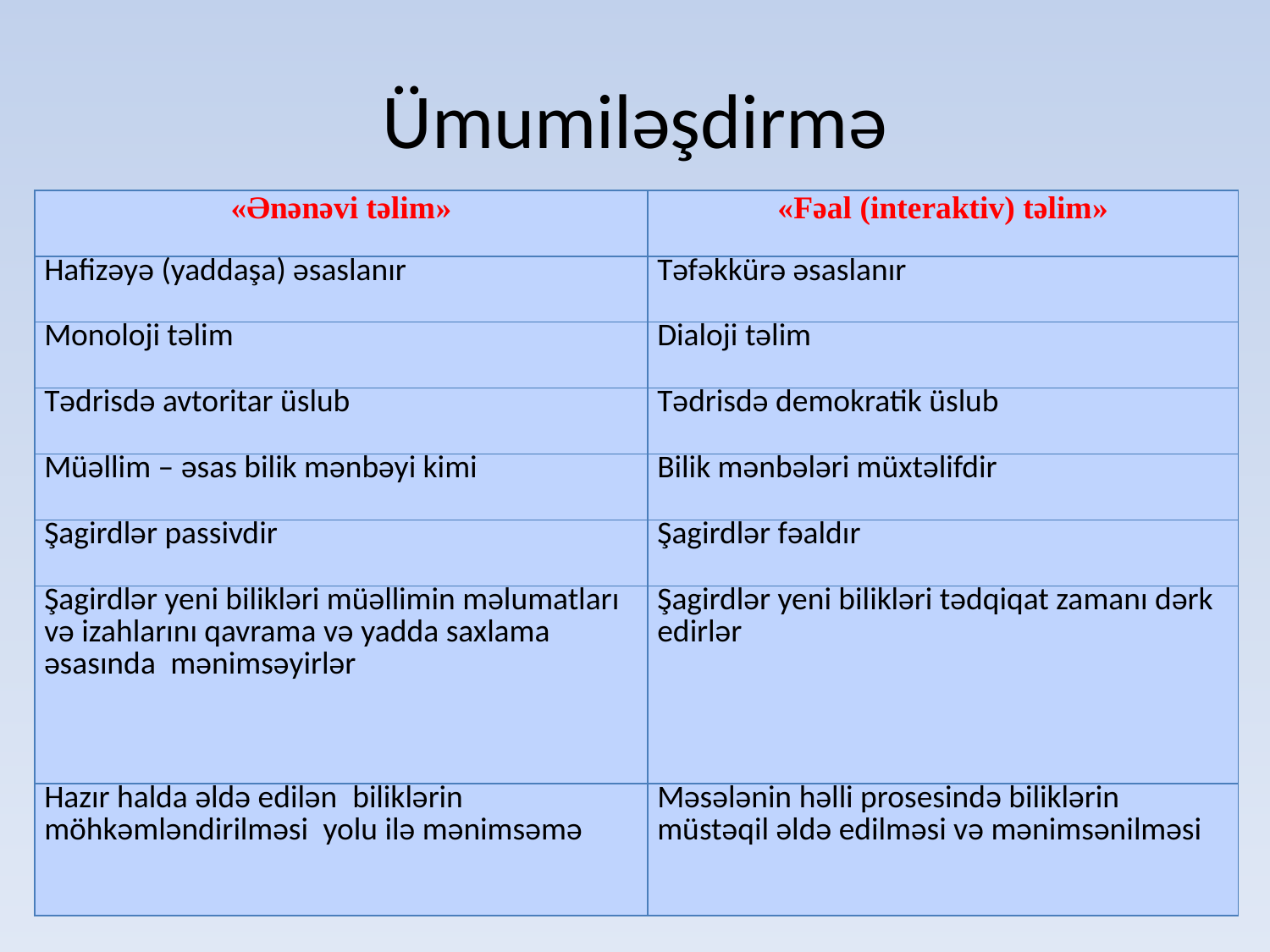

# Ümumiləşdirmə
| «Ənənəvi təlim» | «Fəal (interaktiv) təlim» |
| --- | --- |
| Hafizəyə (yaddaşa) əsaslanır | Təfəkkürə əsaslanır |
| Monoloji təlim | Dialoji təlim |
| Tədrisdə avtoritar üslub | Tədrisdə demokratik üslub |
| Müəllim – əsas bilik mənbəyi kimi | Bilik mənbələri müxtəlifdir |
| Şagirdlər passivdir | Şagirdlər fəaldır |
| Şagirdlər yeni bilikləri müəllimin məlumatları və izahlarını qavrama və yadda saxlama əsasında mənimsəyirlər | Şagirdlər yeni bilikləri tədqiqat zamanı dərk edirlər |
| Hazır halda əldə edilən biliklərin möhkəmləndirilməsi yolu ilə mənimsəmə | Məsələnin həlli prosesində biliklərin müstəqil əldə edilməsi və mənimsənilməsi |